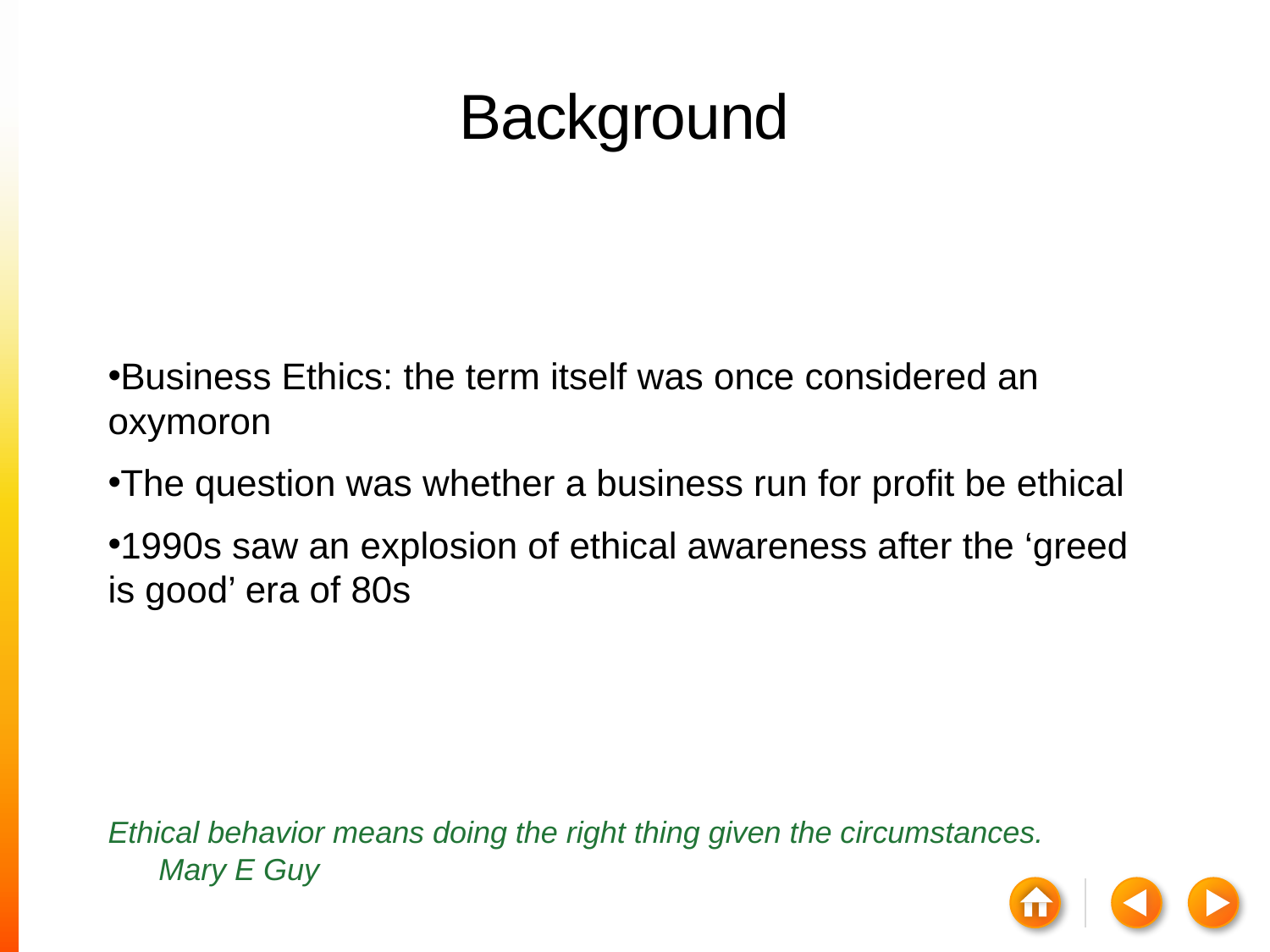

# Background

Business Ethics: the term itself was once considered an oxymoron
The question was whether a business run for profit be ethical
1990s saw an explosion of ethical awareness after the ‘greed is good’ era of 80s

Ethical behavior means doing the right thing given the circumstances. 							             Mary E Guy